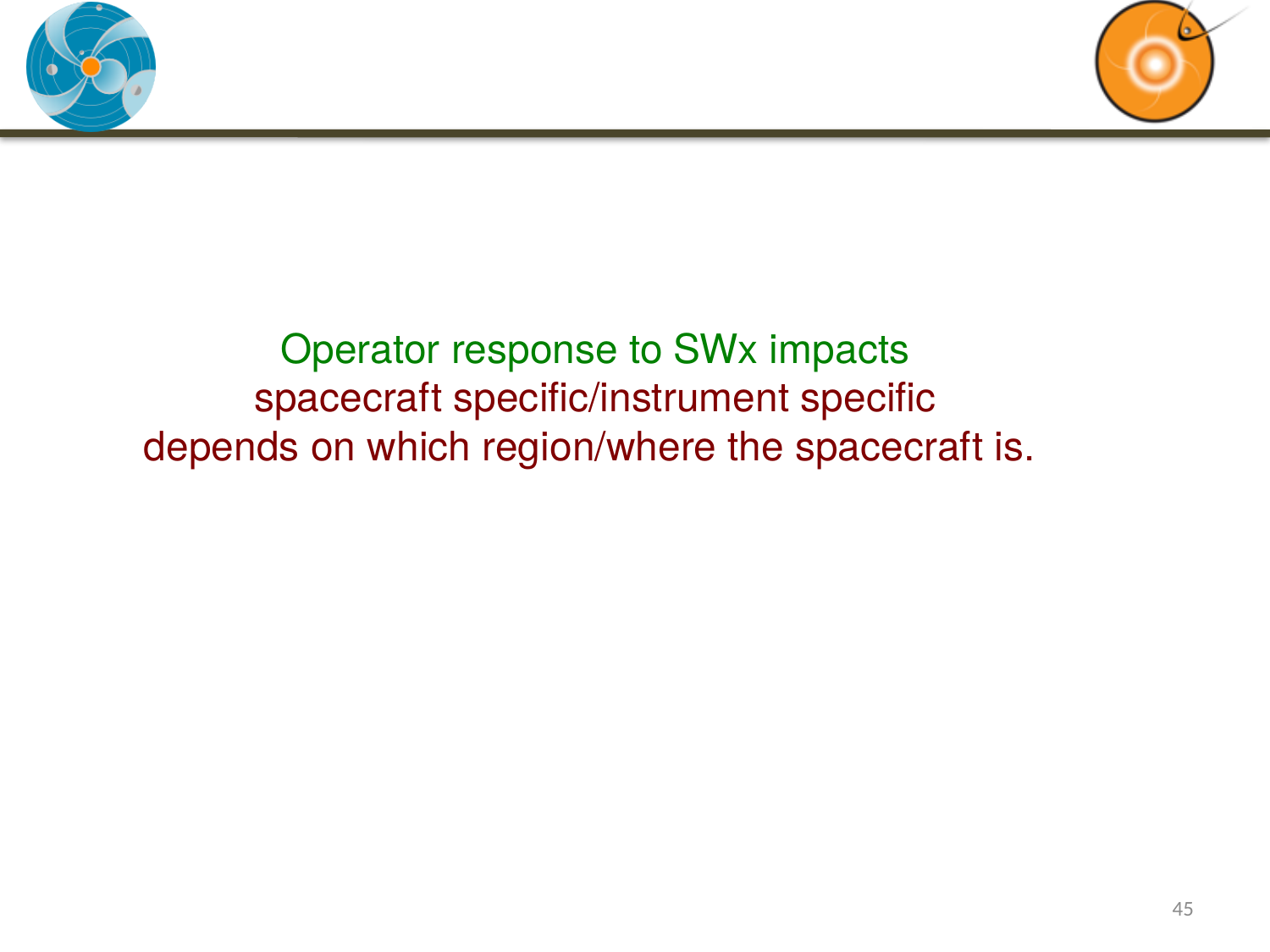

# Operator response to SWx impacts spacecraft specific/instrument specific depends on which region/where the spacecraft is.
45